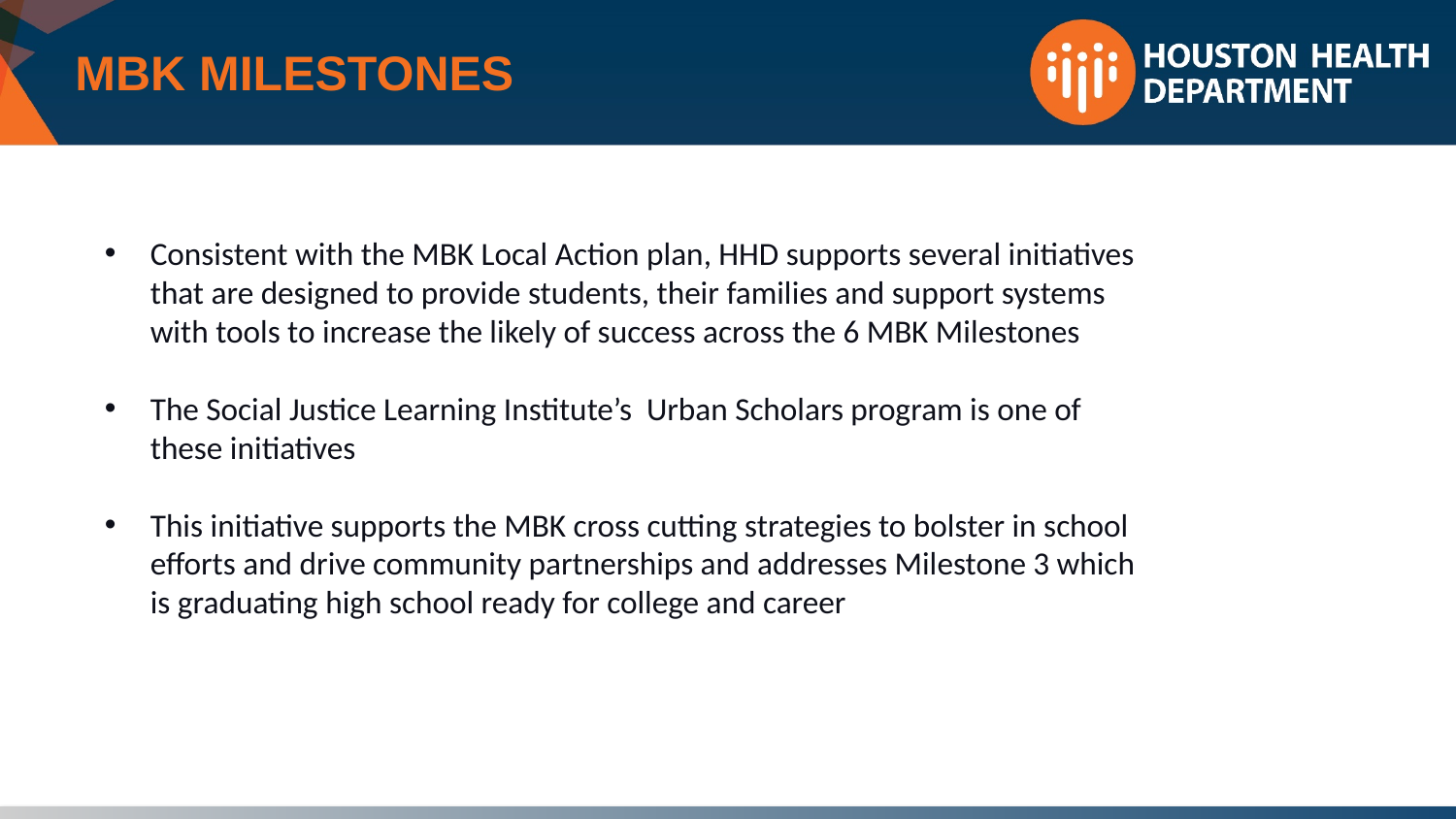

MBK MILESTONES

Consistent with the MBK Local Action plan, HHD supports several initiatives that are designed to provide students, their families and support systems with tools to increase the likely of success across the 6 MBK Milestones

The Social Justice Learning Institute’s  Urban Scholars program is one of these initiatives

This initiative supports the MBK cross cutting strategies to bolster in school efforts and drive community partnerships and addresses Milestone 3 which is graduating high school ready for college and career